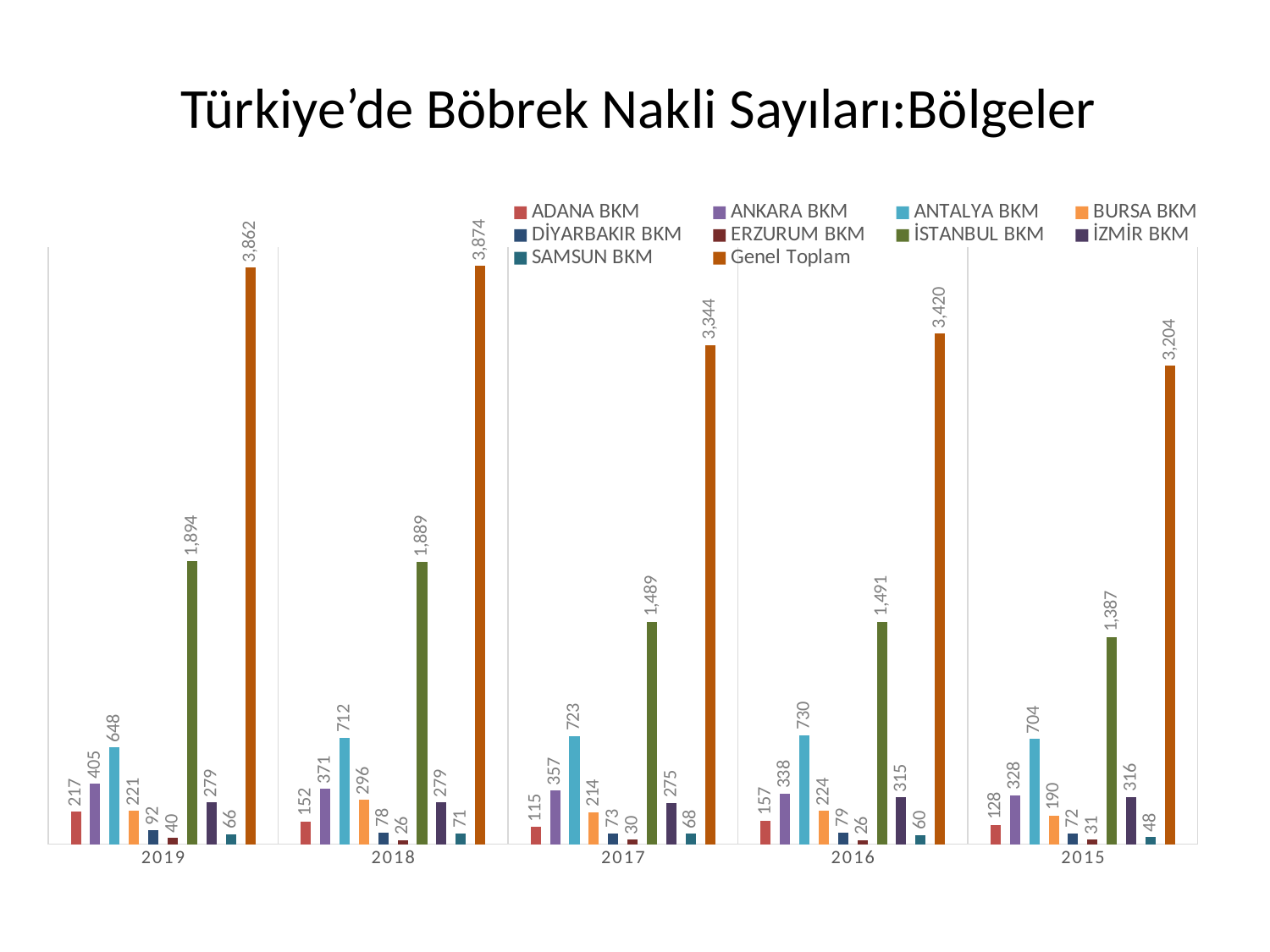

# Türkiye’de Böbrek Nakli Sayıları:Bölgeler

[unsupported chart]